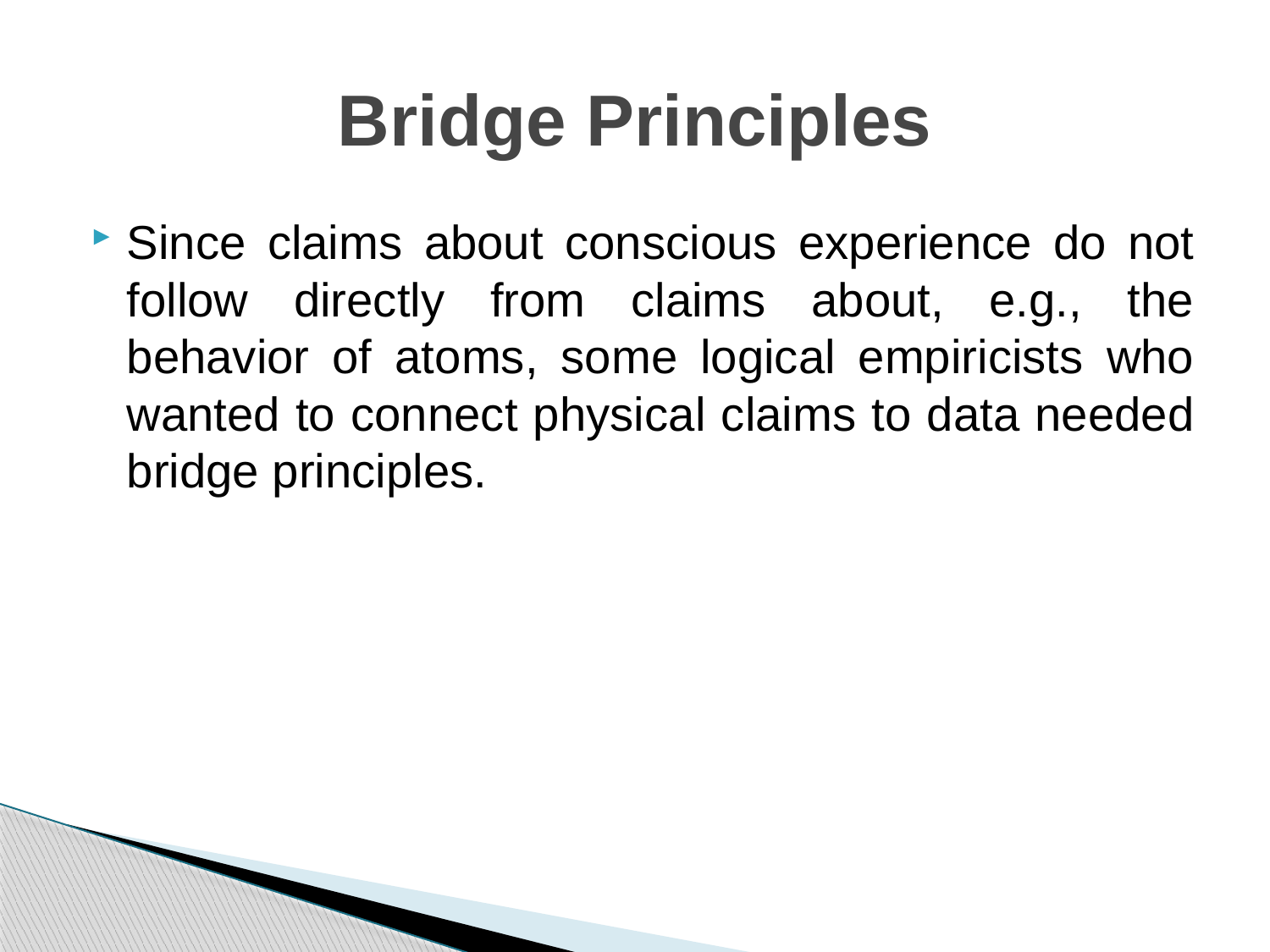

# Bridge Principles
Since claims about conscious experience do not follow directly from claims about, e.g., the behavior of atoms, some logical empiricists who wanted to connect physical claims to data needed bridge principles.